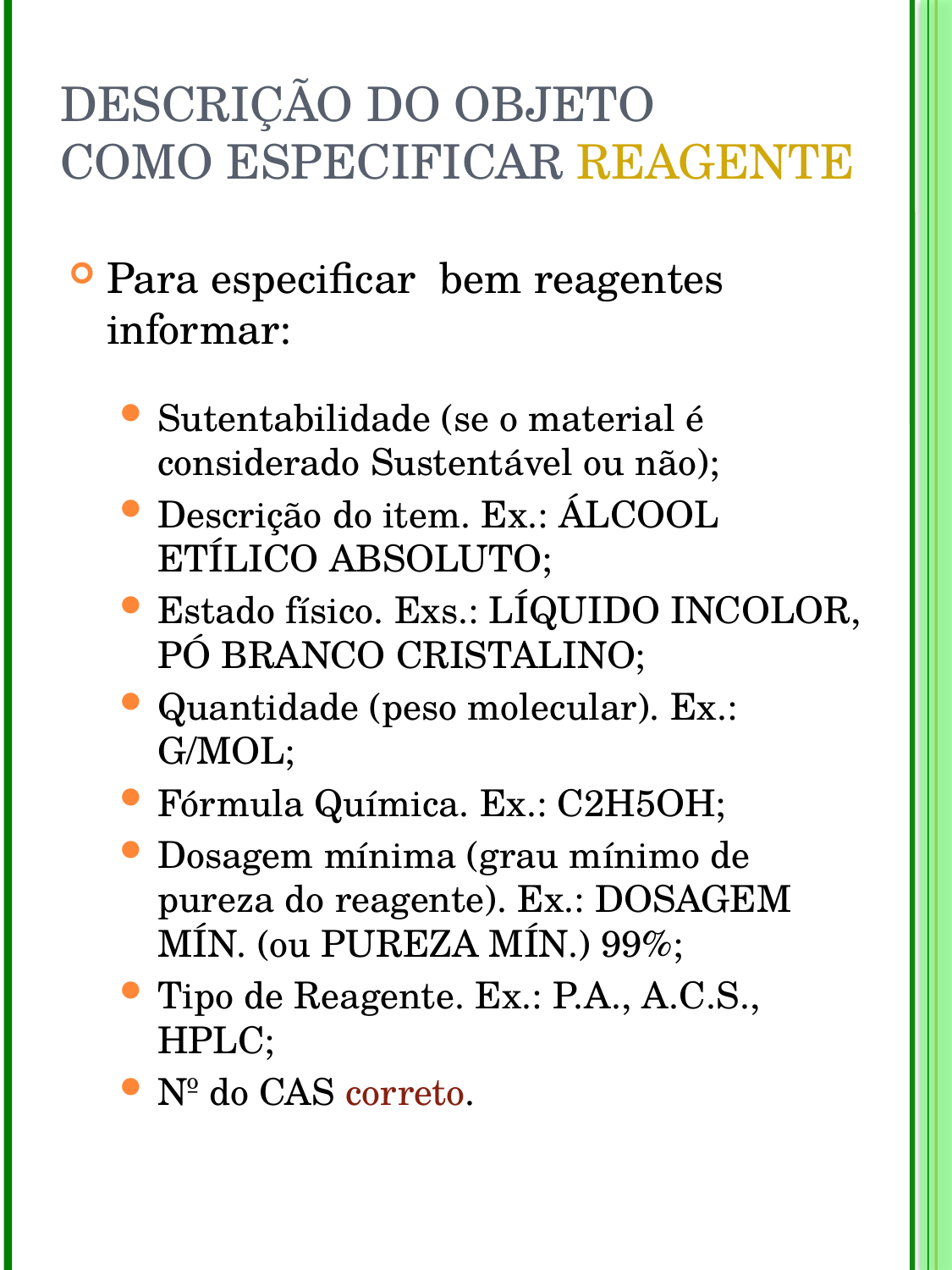

DESCRIÇÃO DO OBJETO
COMO ESPECIFICAR REAGENTE
Para especificar  bem reagentes informar:

Sutentabilidade (se o material é considerado Sustentável ou não);
Descrição do item. Ex.: ÁLCOOL ETÍLICO ABSOLUTO;
Estado físico. Exs.: LÍQUIDO INCOLOR, PÓ BRANCO CRISTALINO;
Quantidade (peso molecular). Ex.: G/MOL;
Fórmula Química. Ex.: C2H5OH;
Dosagem mínima (grau mínimo de pureza do reagente). Ex.: DOSAGEM MÍN. (ou PUREZA MÍN.) 99%;
Tipo de Reagente. Ex.: P.A., A.C.S., HPLC;
Nº do CAS correto.